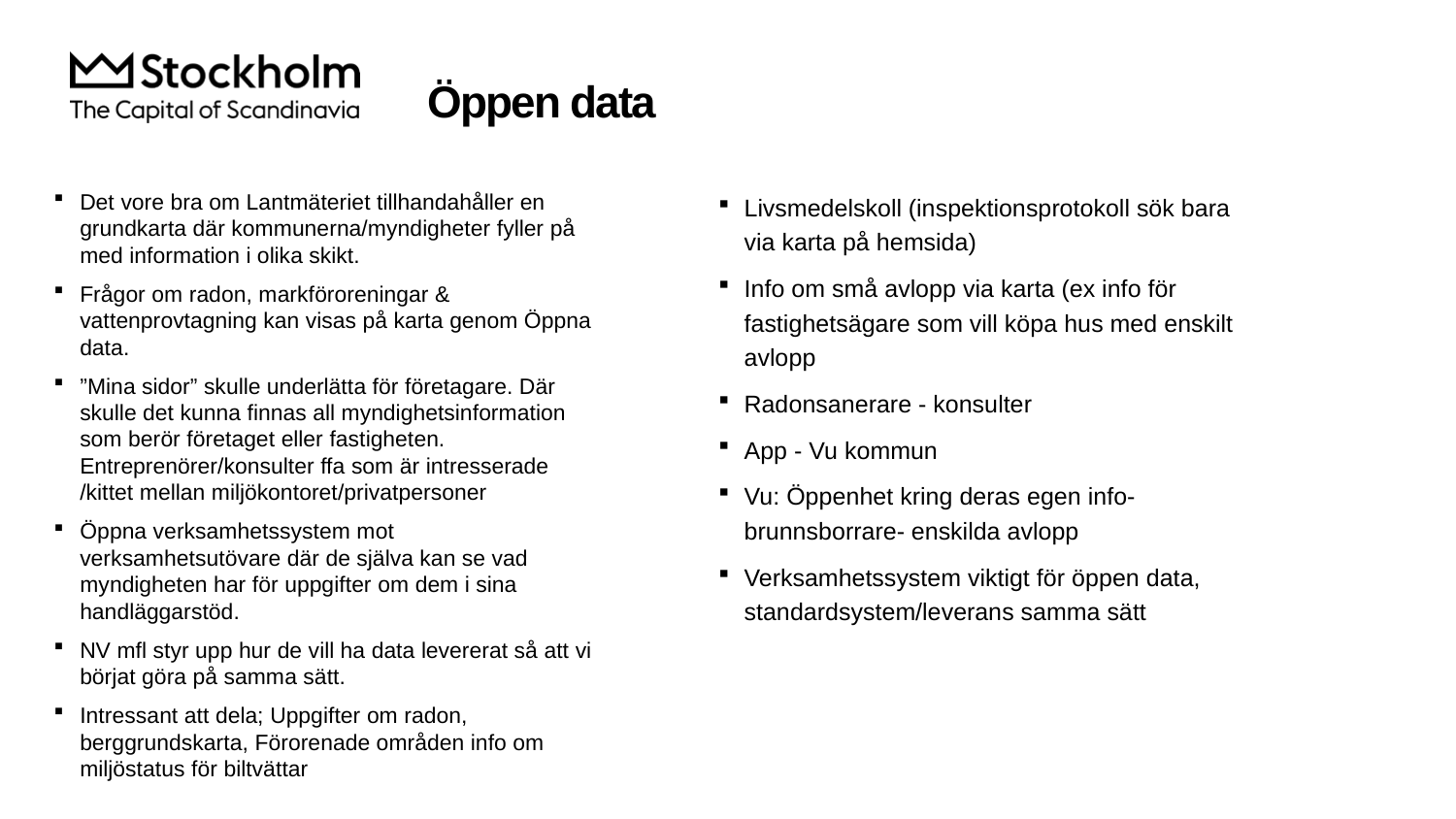

# Öppen data
Det vore bra om Lantmäteriet tillhandahåller en grundkarta där kommunerna/myndigheter fyller på med information i olika skikt.
Frågor om radon, markföroreningar & vattenprovtagning kan visas på karta genom Öppna data.
”Mina sidor” skulle underlätta för företagare. Där skulle det kunna finnas all myndighetsinformation som berör företaget eller fastigheten. Entreprenörer/konsulter ffa som är intresserade /kittet mellan miljökontoret/privatpersoner
Öppna verksamhetssystem mot verksamhetsutövare där de själva kan se vad myndigheten har för uppgifter om dem i sina handläggarstöd.
NV mfl styr upp hur de vill ha data levererat så att vi börjat göra på samma sätt.
Intressant att dela; Uppgifter om radon, berggrundskarta, Förorenade områden info om miljöstatus för biltvättar
Livsmedelskoll (inspektionsprotokoll sök bara via karta på hemsida)
Info om små avlopp via karta (ex info för fastighetsägare som vill köpa hus med enskilt avlopp
Radonsanerare - konsulter
App - Vu kommun
Vu: Öppenhet kring deras egen info-  brunnsborrare- enskilda avlopp
Verksamhetssystem viktigt för öppen data, standardsystem/leverans samma sätt